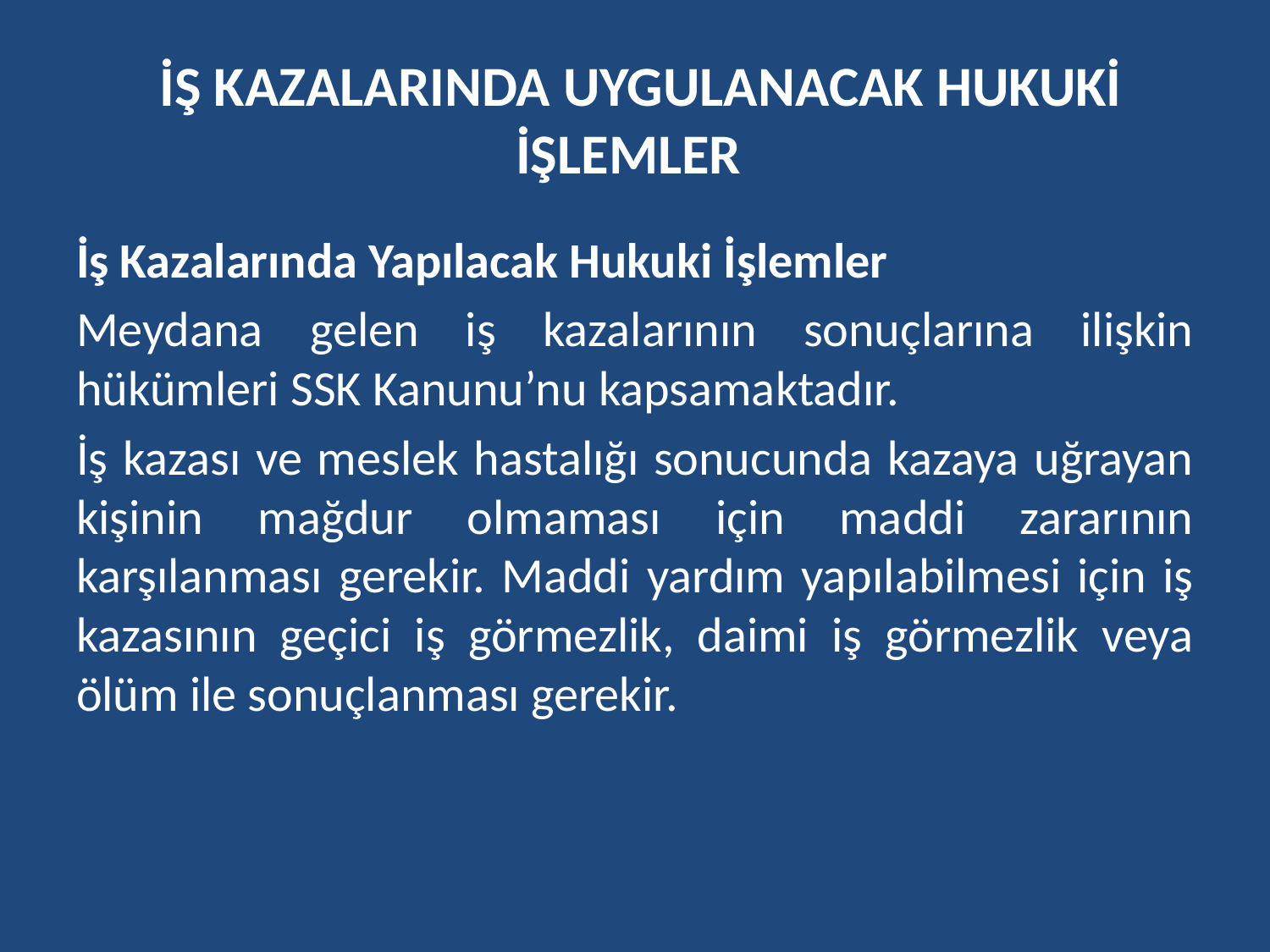

# İŞ KAZALARINDA UYGULANACAK HUKUKİ İŞLEMLER
İş Kazalarında Yapılacak Hukuki İşlemler
Meydana gelen iş kazalarının sonuçlarına ilişkin hükümleri SSK Kanunu’nu kapsamaktadır.
İş kazası ve meslek hastalığı sonucunda kazaya uğrayan kişinin mağdur olmaması için maddi zararının karşılanması gerekir. Maddi yardım yapılabilmesi için iş kazasının geçici iş görmezlik, daimi iş görmezlik veya ölüm ile sonuçlanması gerekir.